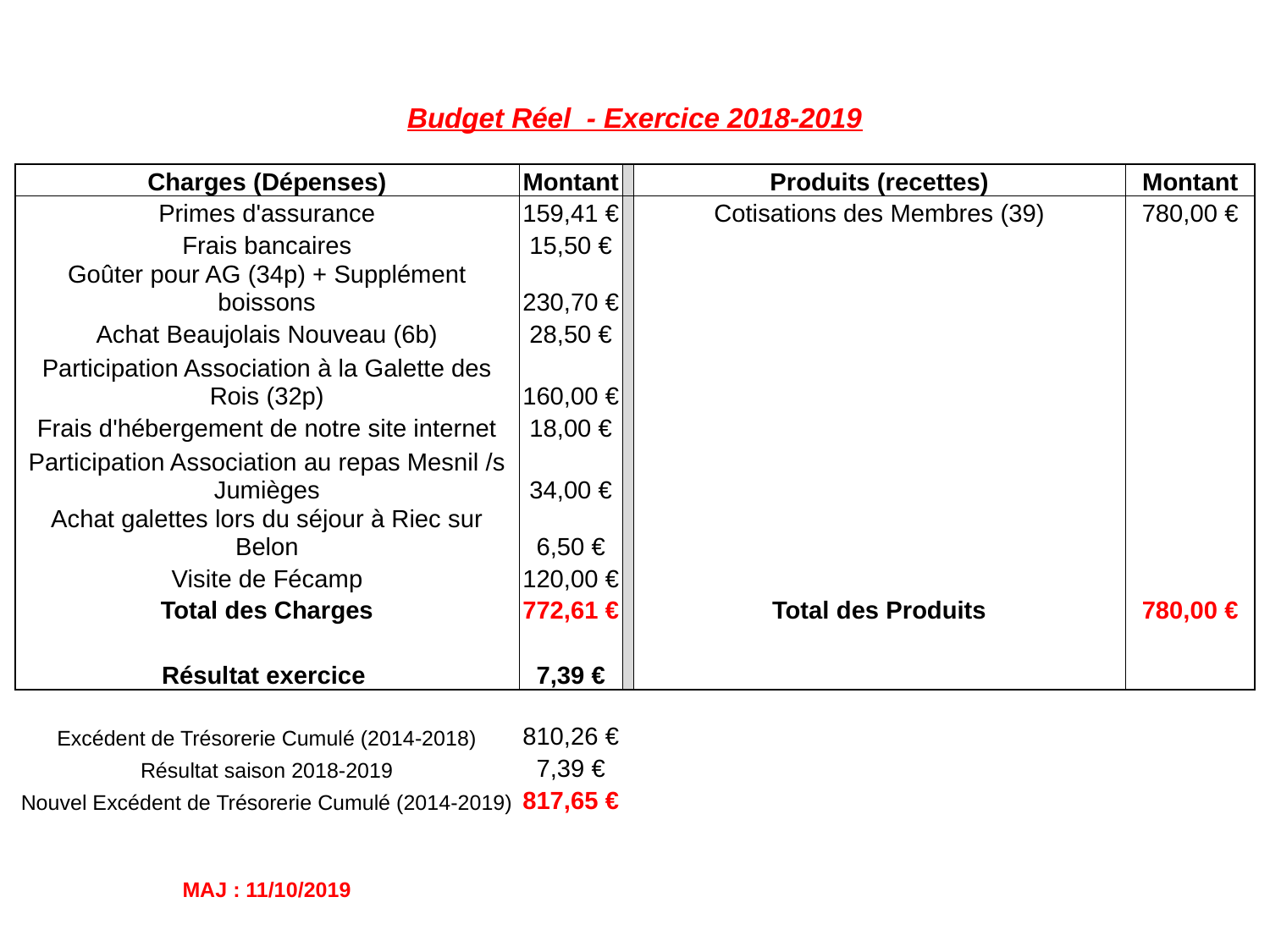

| Budget Réel - Exercice 2018-2019 |  |  |  |  |
| --- | --- | --- | --- | --- |
|  |  |  |  |  |
| Charges (Dépenses) | Montant |  | Produits (recettes) | Montant |
| Primes d'assurance | 159,41 € |  | Cotisations des Membres (39) | 780,00 € |
| Frais bancaires | 15,50 € |  |  |  |
| Goûter pour AG (34p) + Supplément boissons | 230,70 € |  |  |  |
| Achat Beaujolais Nouveau (6b) | 28,50 € |  |  |  |
| Participation Association à la Galette des Rois (32p) | 160,00 € |  |  |  |
| Frais d'hébergement de notre site internet | 18,00 € |  |  |  |
| Participation Association au repas Mesnil /s Jumièges | 34,00 € |  |  |  |
| Achat galettes lors du séjour à Riec sur Belon | 6,50 € |  |  |  |
| Visite de Fécamp | 120,00 € |  |  |  |
| Total des Charges | 772,61 € |  | Total des Produits | 780,00 € |
|  |  |  |  |  |
| Résultat exercice | 7,39 € |  |  |  |
|  |  |  |  |  |
| Excédent de Trésorerie Cumulé (2014-2018) | 810,26 € |  |  |  |
| Résultat saison 2018-2019 | 7,39 € |  |  |  |
| Nouvel Excédent de Trésorerie Cumulé (2014-2019) | 817,65 € |  |  |  |
|  |  |  |  |  |
|  |  |  |  |  |
| MAJ : 11/10/2019 |  |  |  |  |